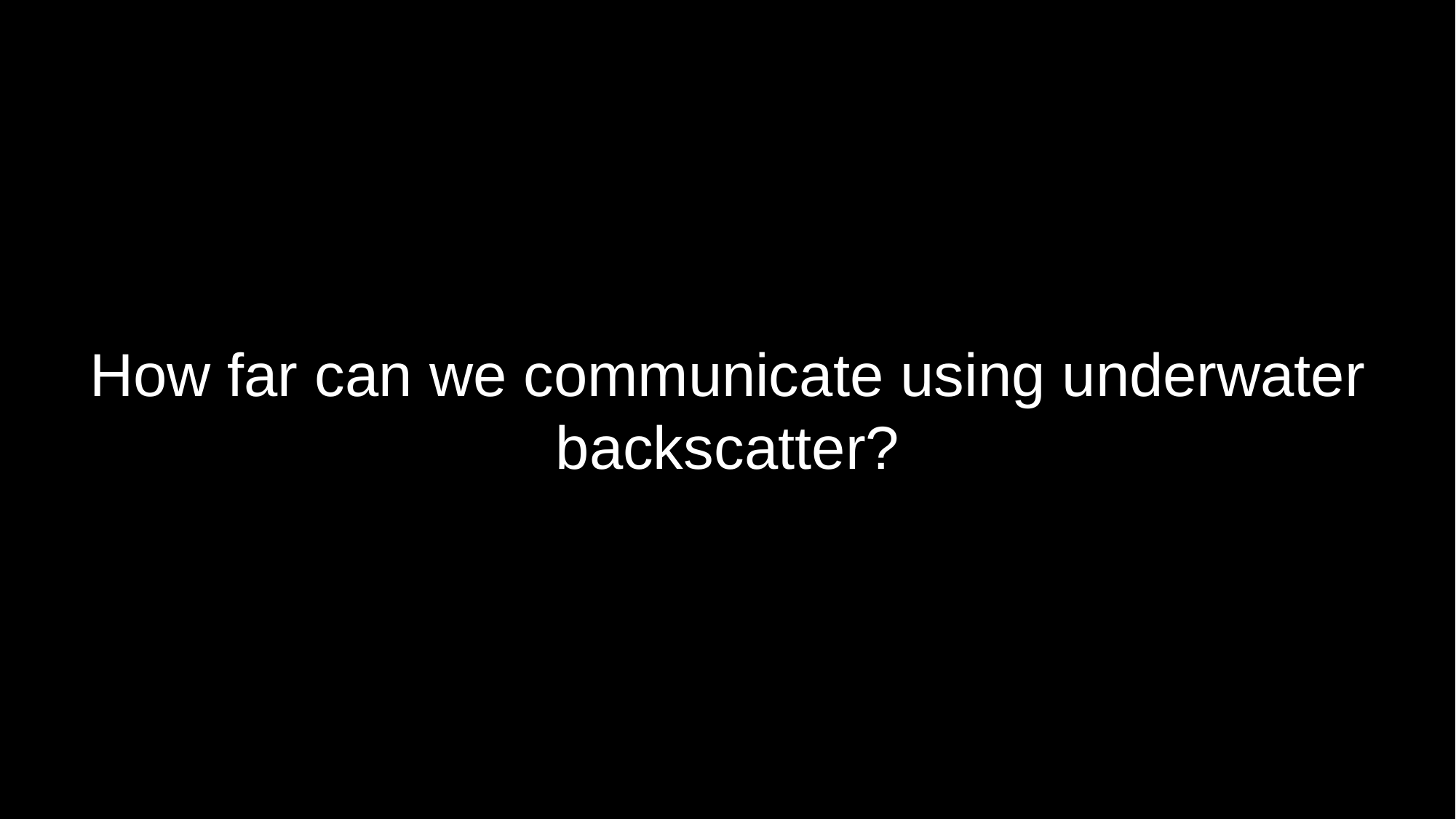

How far can we communicate using underwater backscatter?